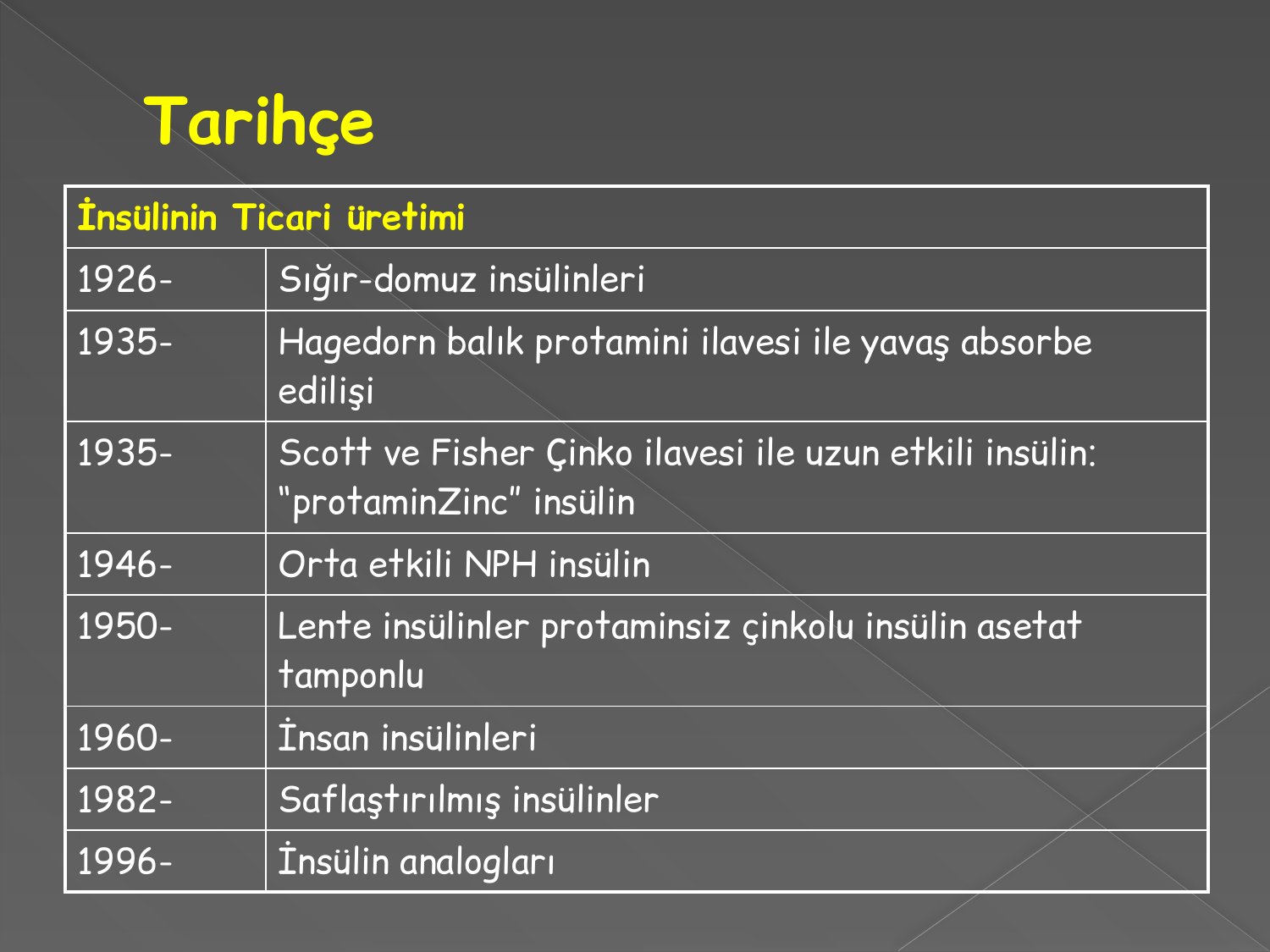

# Tarihçe
| İnsülinin Ticari üretimi |  |
| --- | --- |
| 1926- | Sığır-domuz insülinleri |
| 1935- | Hagedorn balık protamini ilavesi ile yavaş absorbe edilişi |
| 1935- | Scott ve Fisher Çinko ilavesi ile uzun etkili insülin: “protaminZinc” insülin |
| 1946- | Orta etkili NPH insülin |
| 1950- | Lente insülinler protaminsiz çinkolu insülin asetat tamponlu |
| 1960- | İnsan insülinleri |
| 1982- | Saflaştırılmış insülinler |
| 1996- | İnsülin analogları |